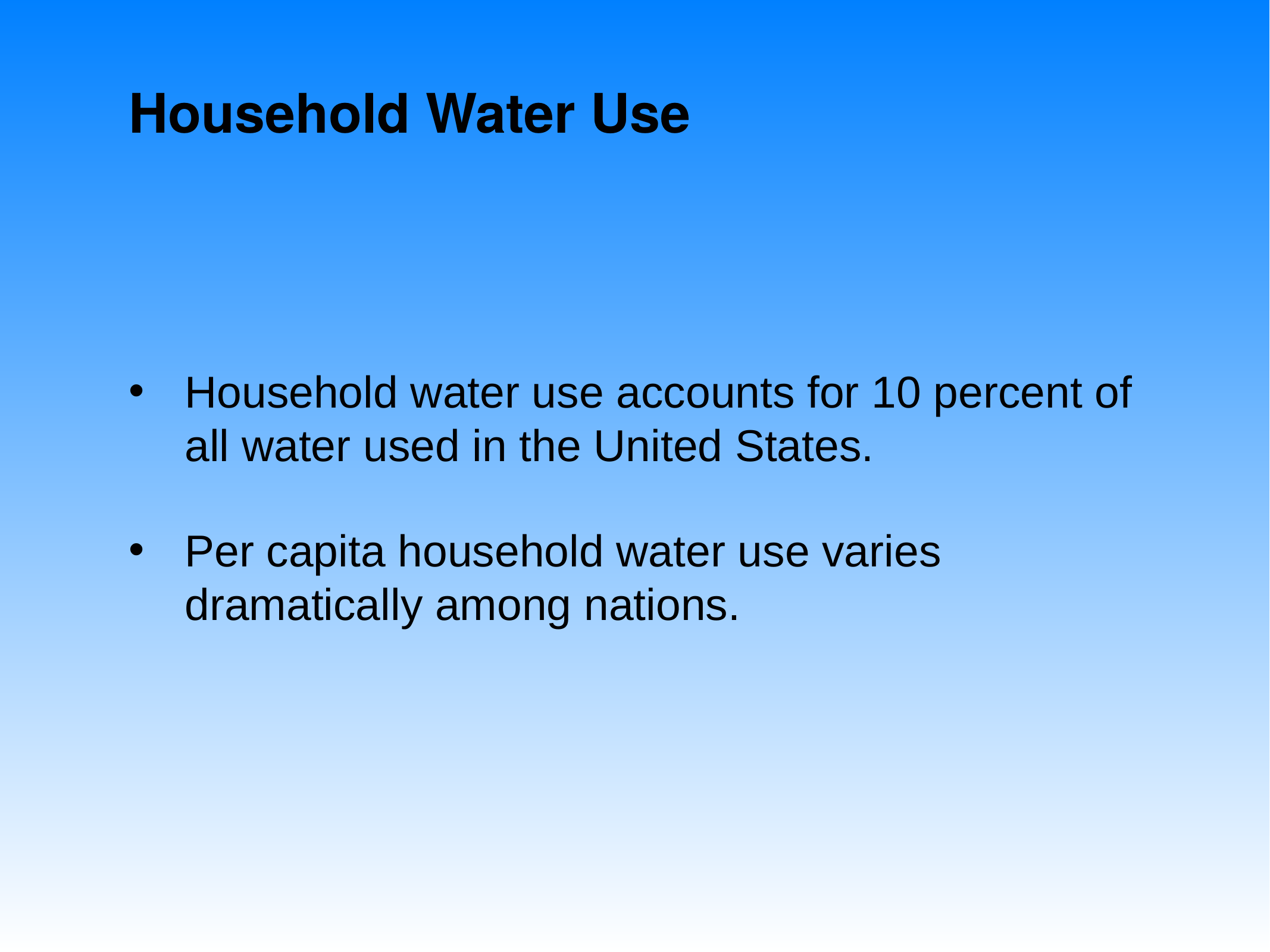

# Household Water Use
Household water use accounts for 10 percent of all water used in the United States.
Per capita household water use varies dramatically among nations.